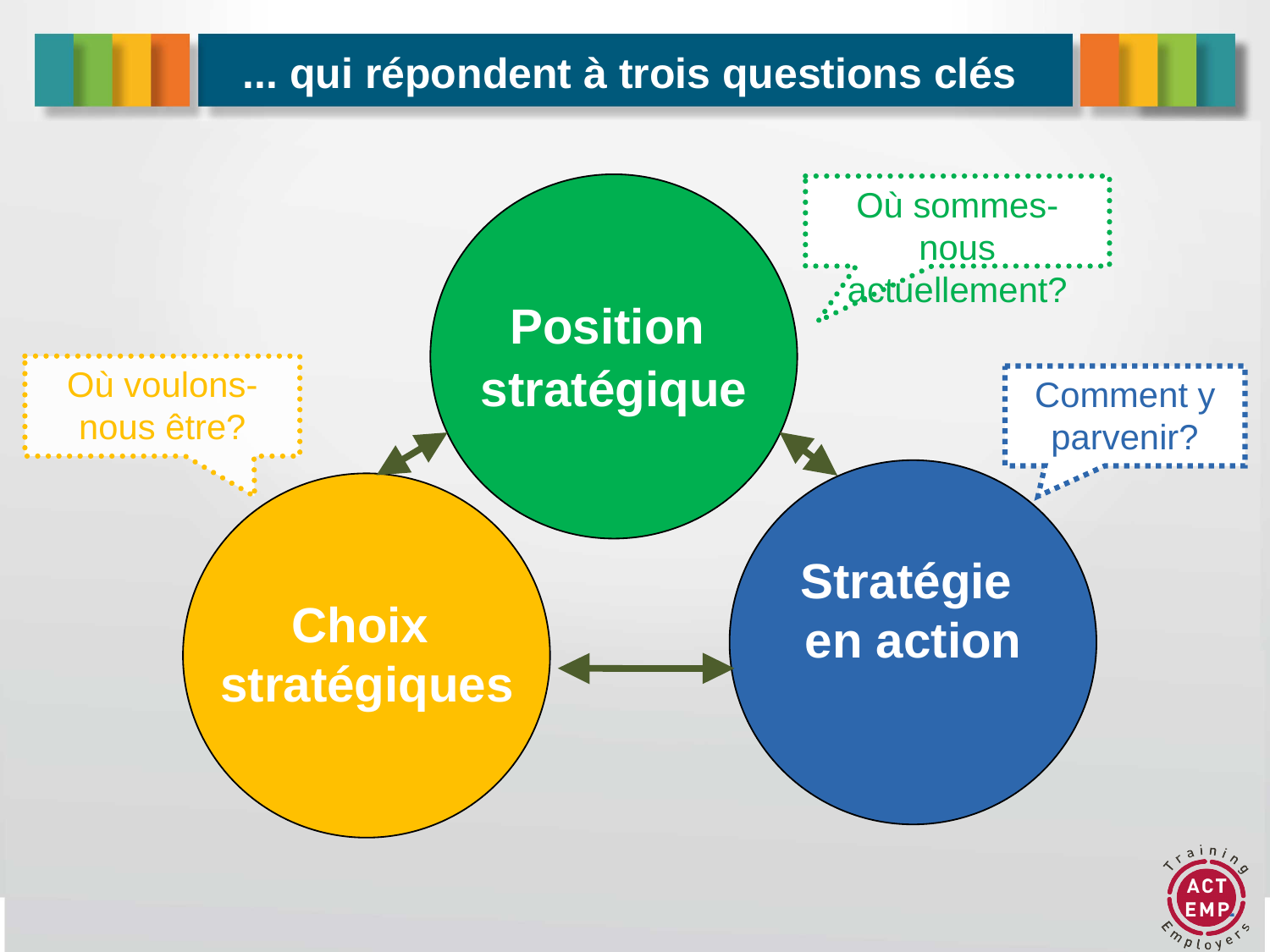

# ... qui répondent à trois questions clés

Position
stratégique

Stratégie
en action
Choix
stratégiques

Où sommes-nous actuellement?
Où voulons-nous être?
Comment y parvenir?